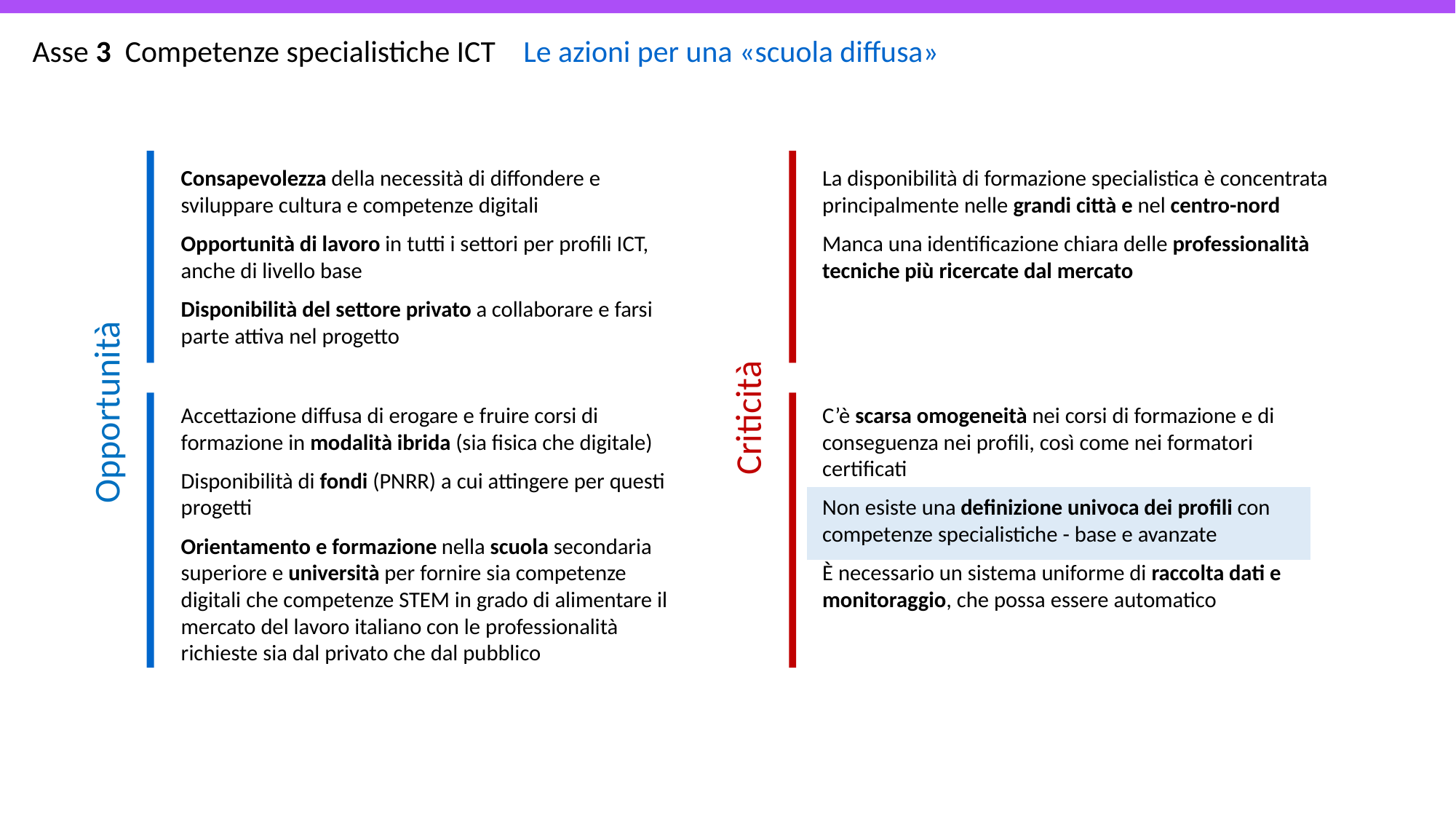

Asse 3  Competenze specialistiche ICT    Le azioni per una «scuola diffusa»

Consapevolezza della necessità di diffondere e sviluppare cultura e competenze digitali
Opportunità di lavoro in tutti i settori per profili ICT, anche di livello base
Disponibilità del settore privato a collaborare e farsi parte attiva nel progetto
La disponibilità di formazione specialistica è concentrata principalmente nelle grandi città e nel centro-nord
Manca una identificazione chiara delle professionalità tecniche più ricercate dal mercato

Accettazione diffusa di erogare e fruire corsi di formazione in modalità ibrida (sia fisica che digitale)
Disponibilità di fondi (PNRR) a cui attingere per questi progetti
Orientamento e formazione nella scuola secondaria superiore e università per fornire sia competenze digitali che competenze STEM in grado di alimentare il mercato del lavoro italiano con le professionalità richieste sia dal privato che dal pubblico
C’è scarsa omogeneità nei corsi di formazione e di conseguenza nei profili, così come nei formatori certificati
Non esiste una definizione univoca dei profili con competenze specialistiche - base e avanzate
È necessario un sistema uniforme di raccolta dati e monitoraggio, che possa essere automatico
Criticità
Opportunità